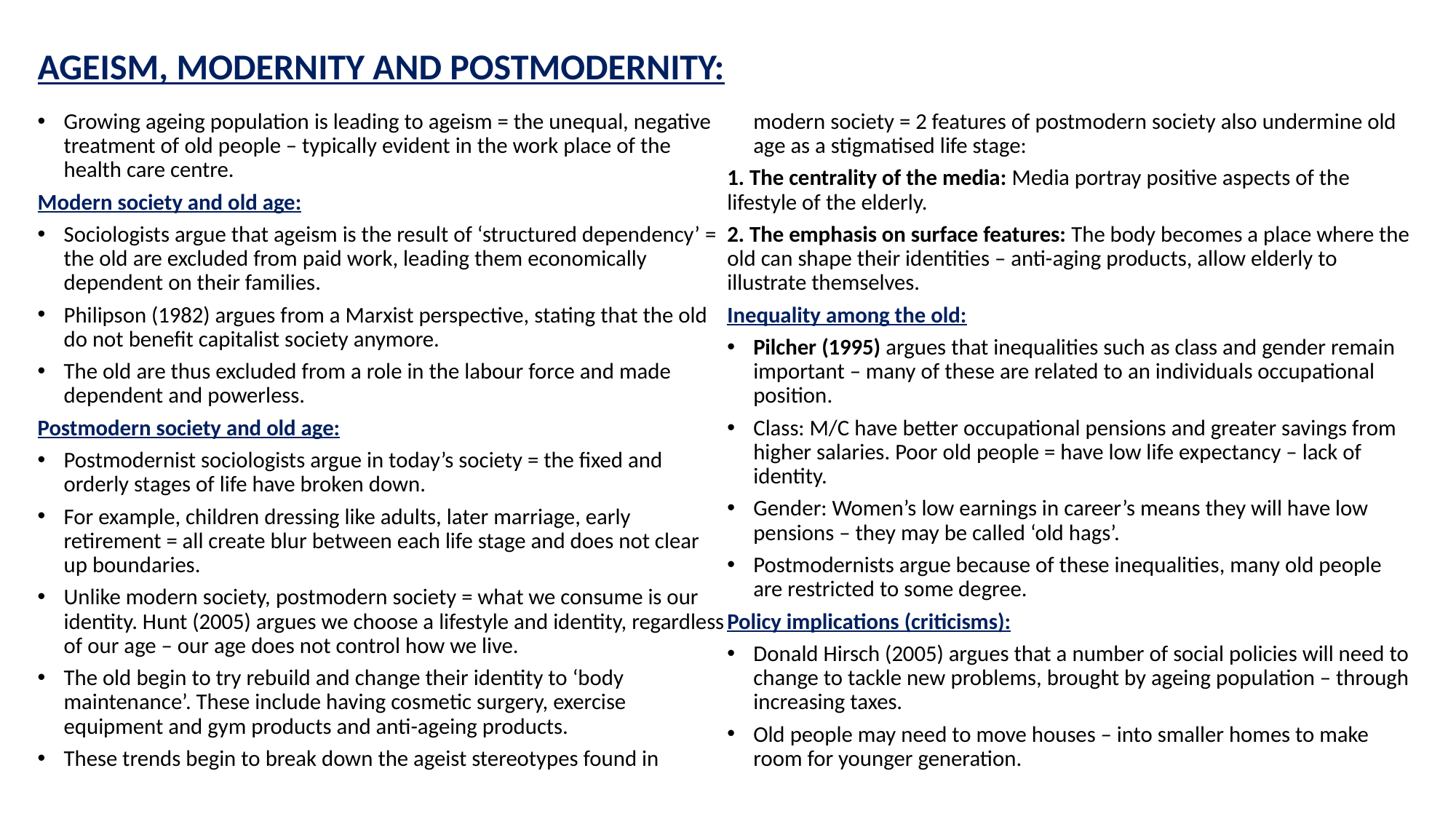

AGEISM, MODERNITY AND POSTMODERNITY:
Growing ageing population is leading to ageism = the unequal, negative treatment of old people – typically evident in the work place of the health care centre.
Modern society and old age:
Sociologists argue that ageism is the result of ‘structured dependency’ = the old are excluded from paid work, leading them economically dependent on their families.
Philipson (1982) argues from a Marxist perspective, stating that the old do not benefit capitalist society anymore.
The old are thus excluded from a role in the labour force and made dependent and powerless.
Postmodern society and old age:
Postmodernist sociologists argue in today’s society = the fixed and orderly stages of life have broken down.
For example, children dressing like adults, later marriage, early retirement = all create blur between each life stage and does not clear up boundaries.
Unlike modern society, postmodern society = what we consume is our identity. Hunt (2005) argues we choose a lifestyle and identity, regardless of our age – our age does not control how we live.
The old begin to try rebuild and change their identity to ‘body maintenance’. These include having cosmetic surgery, exercise equipment and gym products and anti-ageing products.
These trends begin to break down the ageist stereotypes found in modern society = 2 features of postmodern society also undermine old age as a stigmatised life stage:
1. The centrality of the media: Media portray positive aspects of the lifestyle of the elderly.
2. The emphasis on surface features: The body becomes a place where the old can shape their identities – anti-aging products, allow elderly to illustrate themselves.
Inequality among the old:
Pilcher (1995) argues that inequalities such as class and gender remain important – many of these are related to an individuals occupational position.
Class: M/C have better occupational pensions and greater savings from higher salaries. Poor old people = have low life expectancy – lack of identity.
Gender: Women’s low earnings in career’s means they will have low pensions – they may be called ‘old hags’.
Postmodernists argue because of these inequalities, many old people are restricted to some degree.
Policy implications (criticisms):
Donald Hirsch (2005) argues that a number of social policies will need to change to tackle new problems, brought by ageing population – through increasing taxes.
Old people may need to move houses – into smaller homes to make room for younger generation.